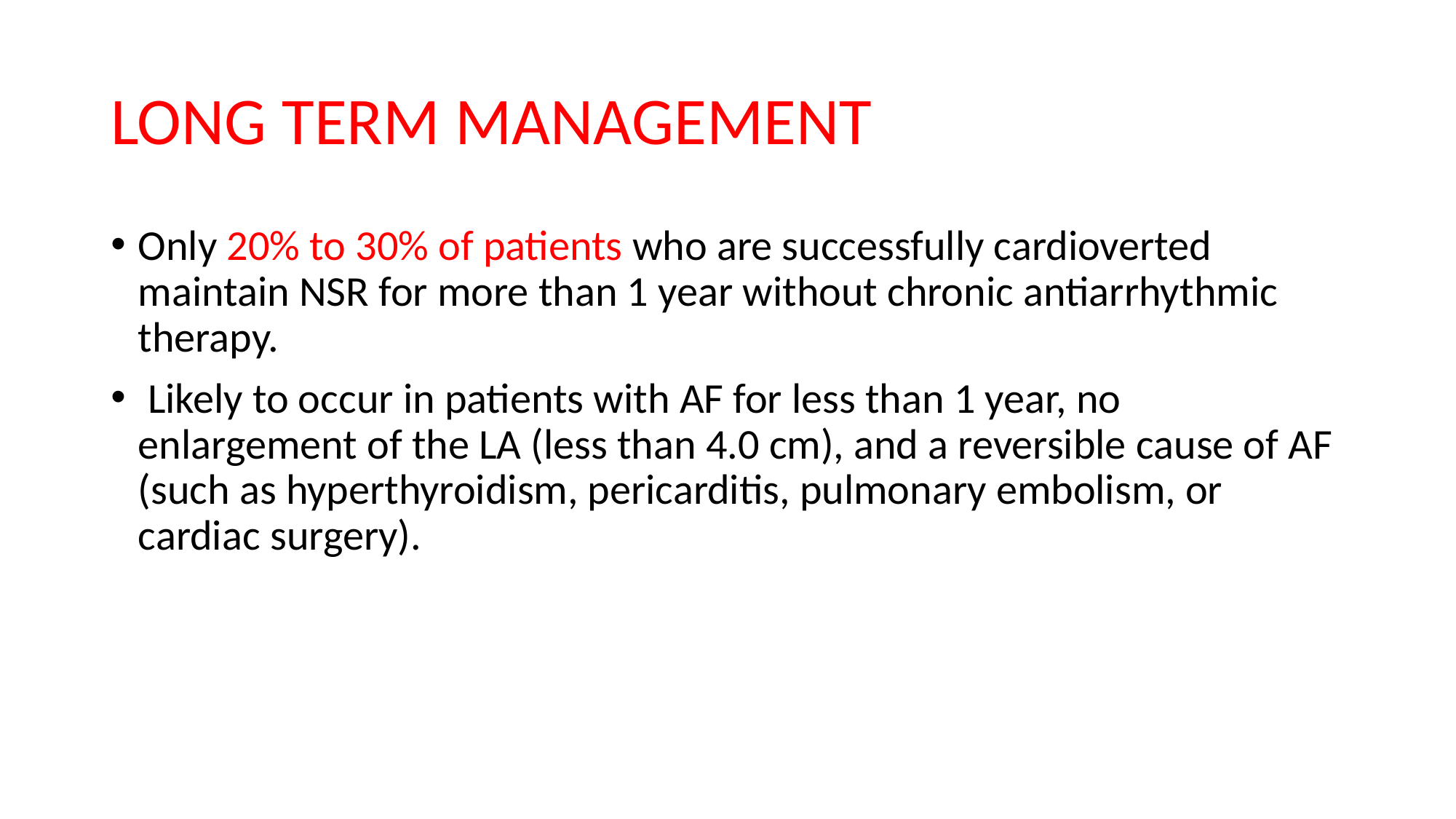

# LONG TERM MANAGEMENT
Only 20% to 30% of patients who are successfully cardioverted maintain NSR for more than 1 year without chronic antiarrhythmic therapy.
 Likely to occur in patients with AF for less than 1 year, no enlargement of the LA (less than 4.0 cm), and a reversible cause of AF (such as hyperthyroidism, pericarditis, pulmonary embolism, or cardiac surgery).